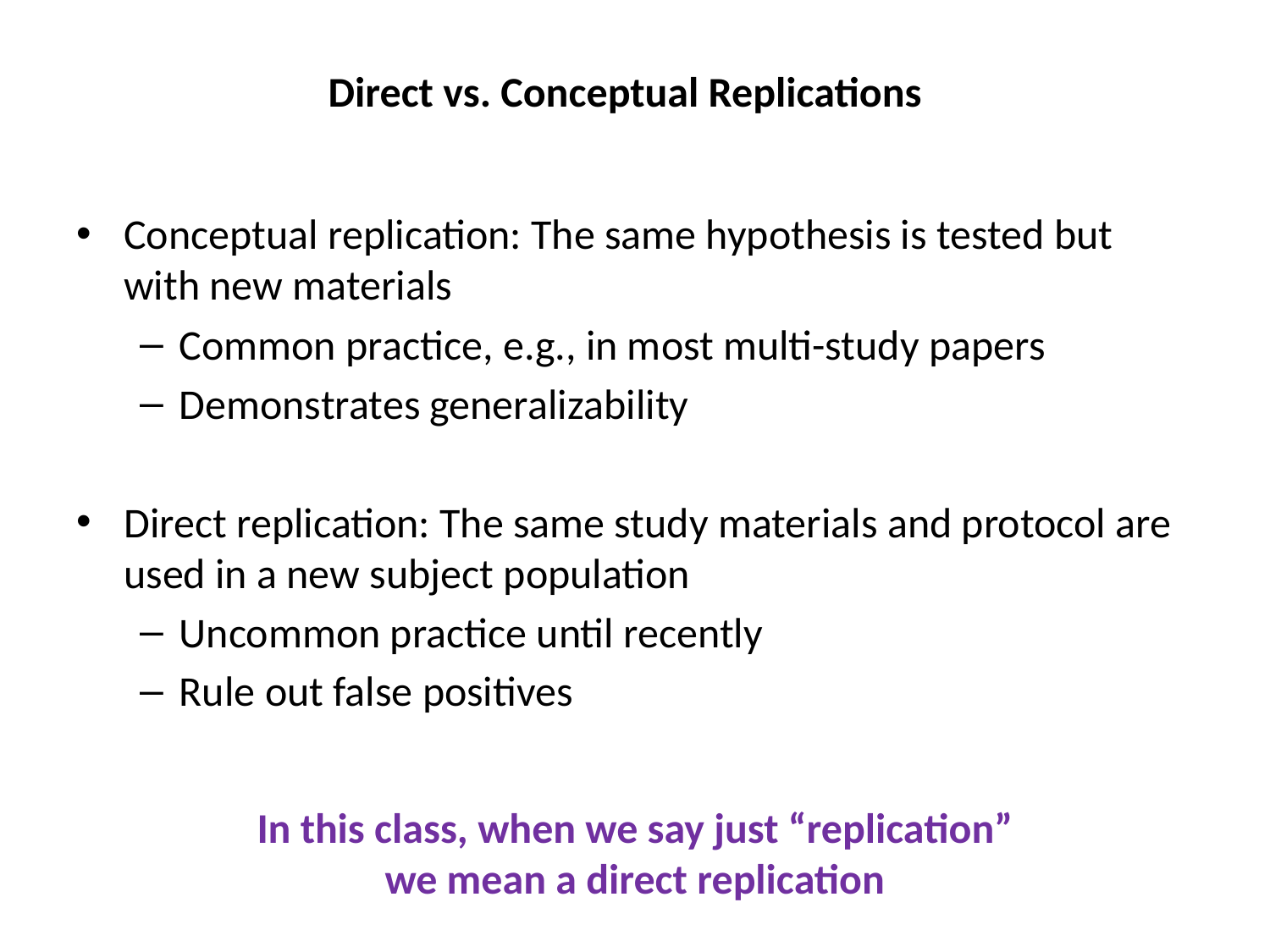

# Direct vs. Conceptual Replications?
Conceptual replication: The same hypothesis is tested but with new materials
Common practice, e.g., in most multi-study papers
Demonstrates generalizability

Direct replication: The same study materials and protocol are used in a new subject population
Uncommon practice until recently
Rule out false positives

In this class, when we say just “replication”
we mean a direct replication